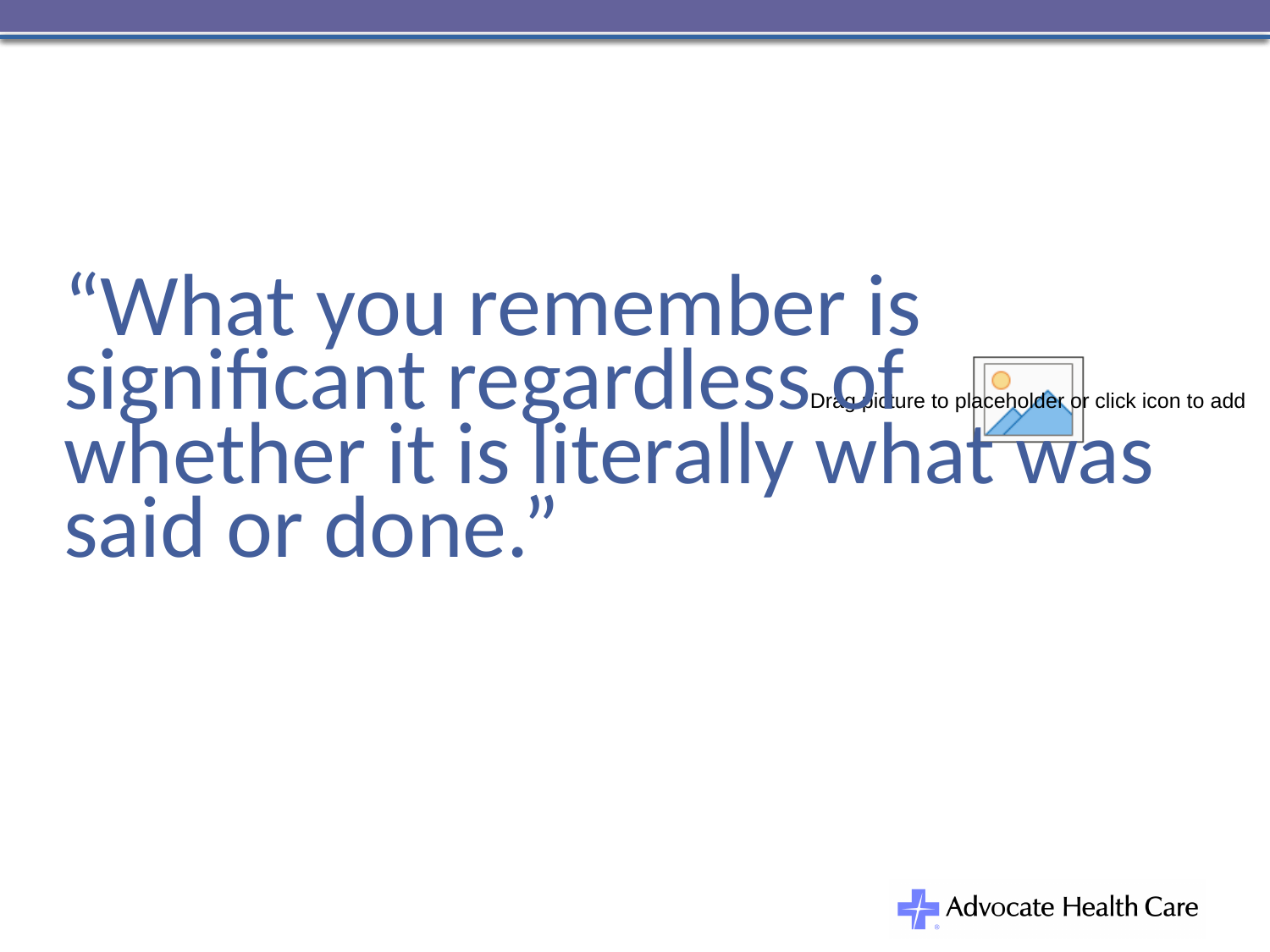

# “What you remember is significant regardless of whether it is literally what was said or done.”